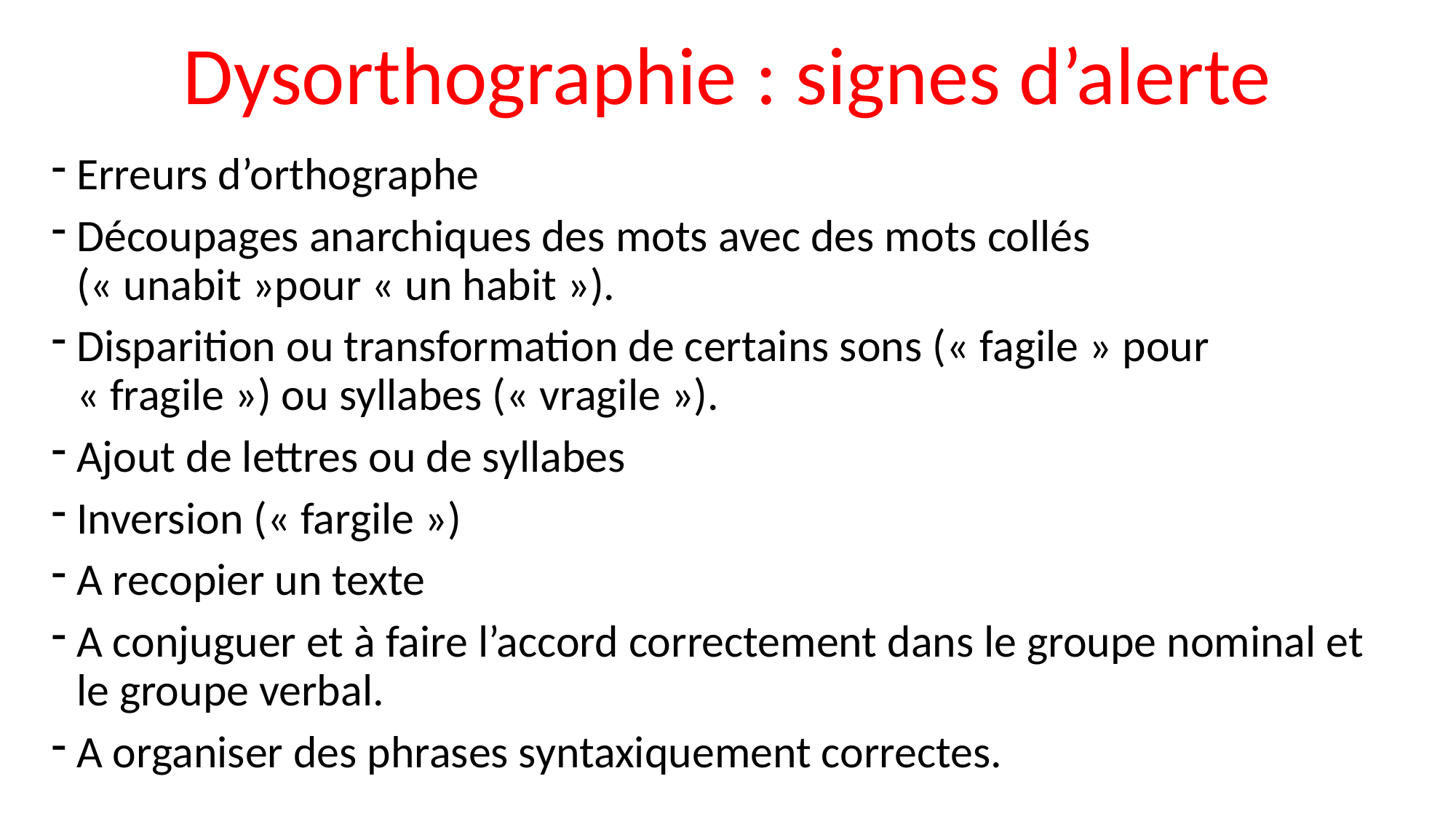

# Dysorthographie : signes d’alerte
Erreurs d’orthographe
Découpages anarchiques des mots avec des mots collés (« unabit »pour « un habit »).
Disparition ou transformation de certains sons (« fagile » pour « fragile ») ou syllabes (« vragile »).
Ajout de lettres ou de syllabes
Inversion (« fargile »)
A recopier un texte
A conjuguer et à faire l’accord correctement dans le groupe nominal et le groupe verbal.
A organiser des phrases syntaxiquement correctes.